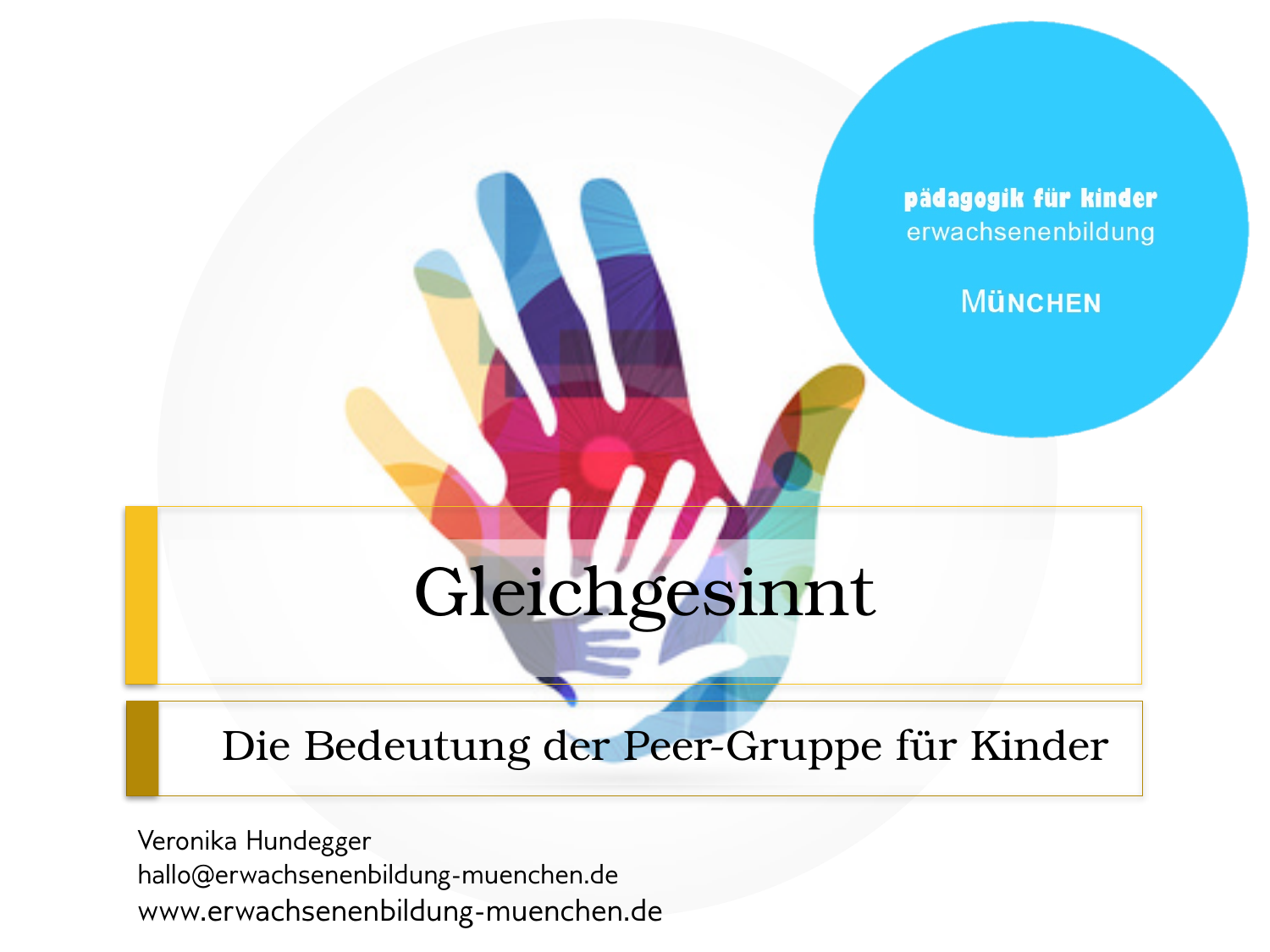

# Gleichgesinnt
Die Bedeutung der Peer-Gruppe für Kinder
Veronika Hundegger				          hallo@erwachsenenbildung-muenchen.de
www.erwachsenenbildung-muenchen.de